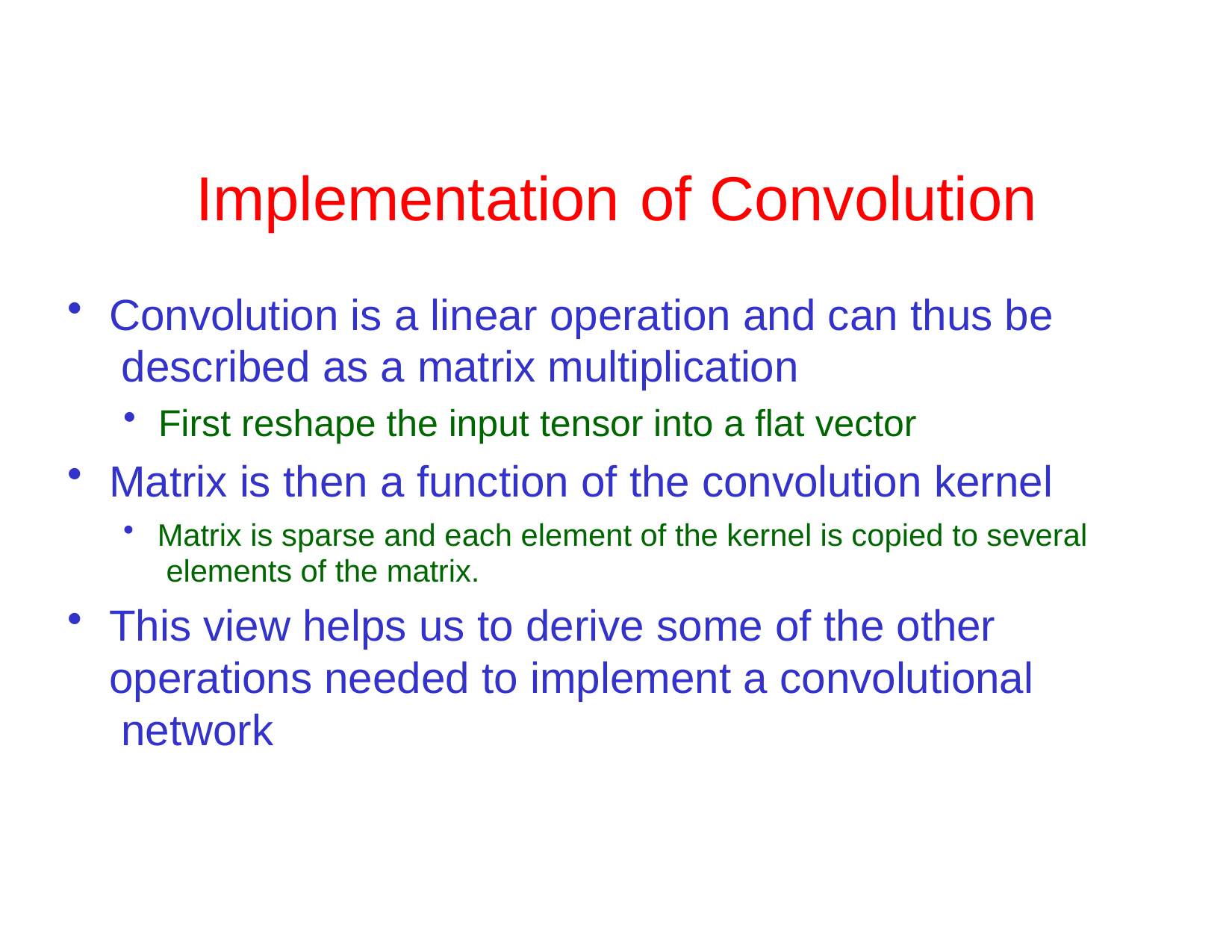

# Implementation	of Convolution
Convolution is a linear operation and can thus be  described as a matrix multiplication
First reshape the input tensor into a flat vector
Matrix is then a function of the convolution kernel
Matrix is sparse and each element of the kernel is copied to several  elements of the matrix.
This view helps us to derive some of the other  operations needed to implement a convolutional  network